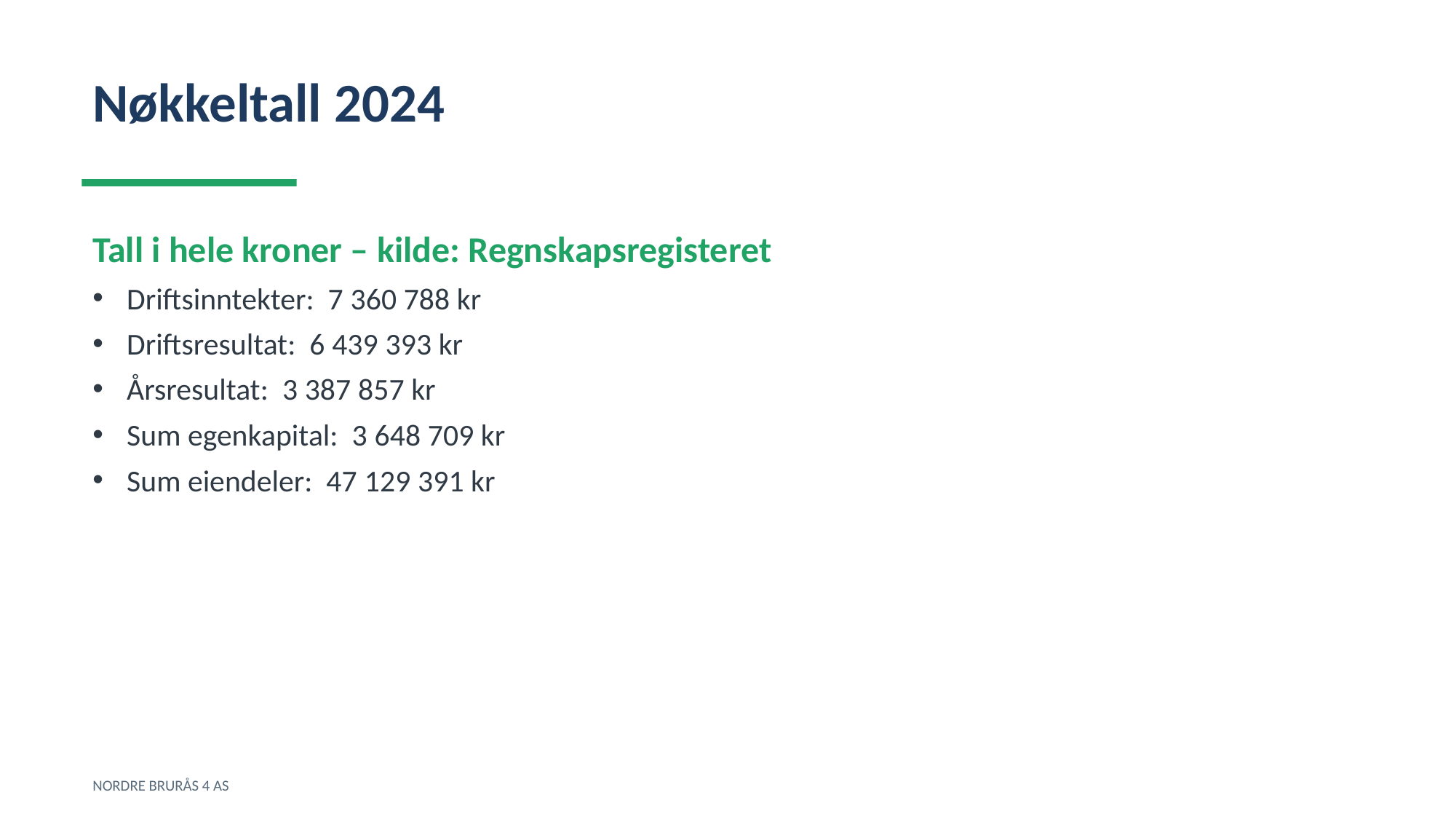

Nøkkeltall 2024

Tall i hele kroner – kilde: Regnskapsregisteret
Driftsinntekter:  7 360 788 kr
Driftsresultat:  6 439 393 kr
Årsresultat:  3 387 857 kr
Sum egenkapital:  3 648 709 kr
Sum eiendeler:  47 129 391 kr
NORDRE BRURÅS 4 AS